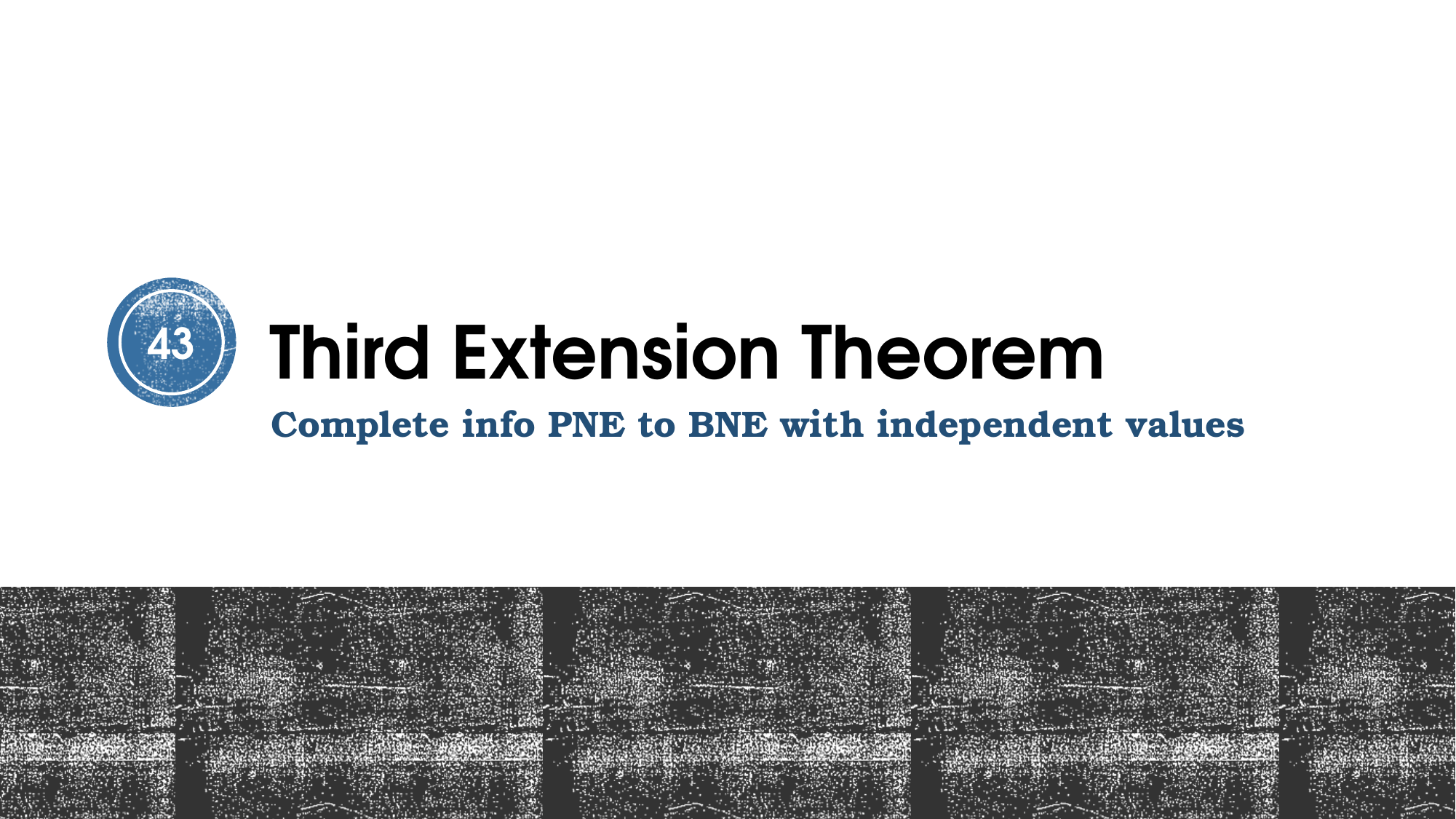

# Third Extension Theorem
43
Complete info PNE to BNE with independent values